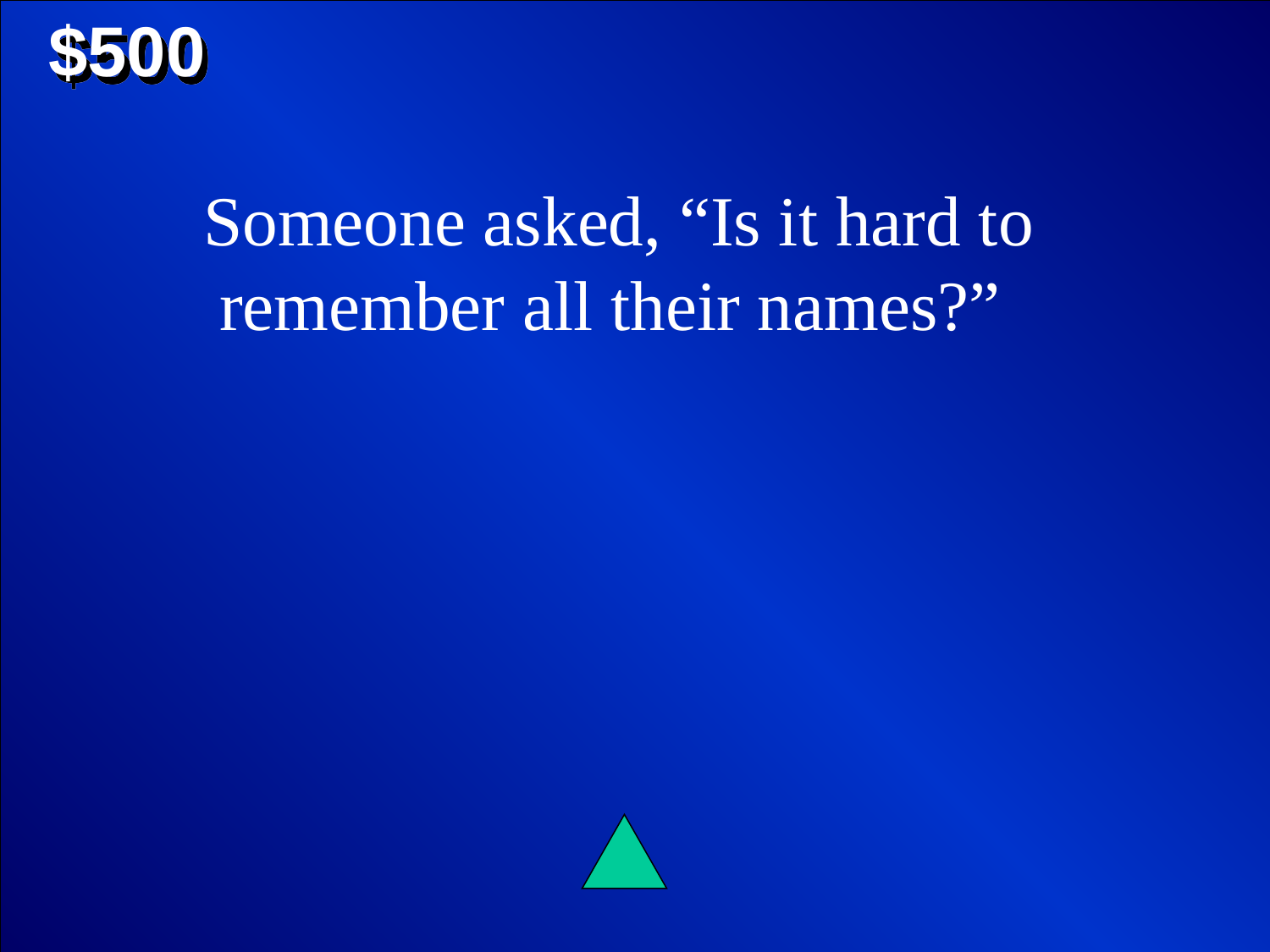

$500
Someone asked, “Is it hard to remember all their names?”